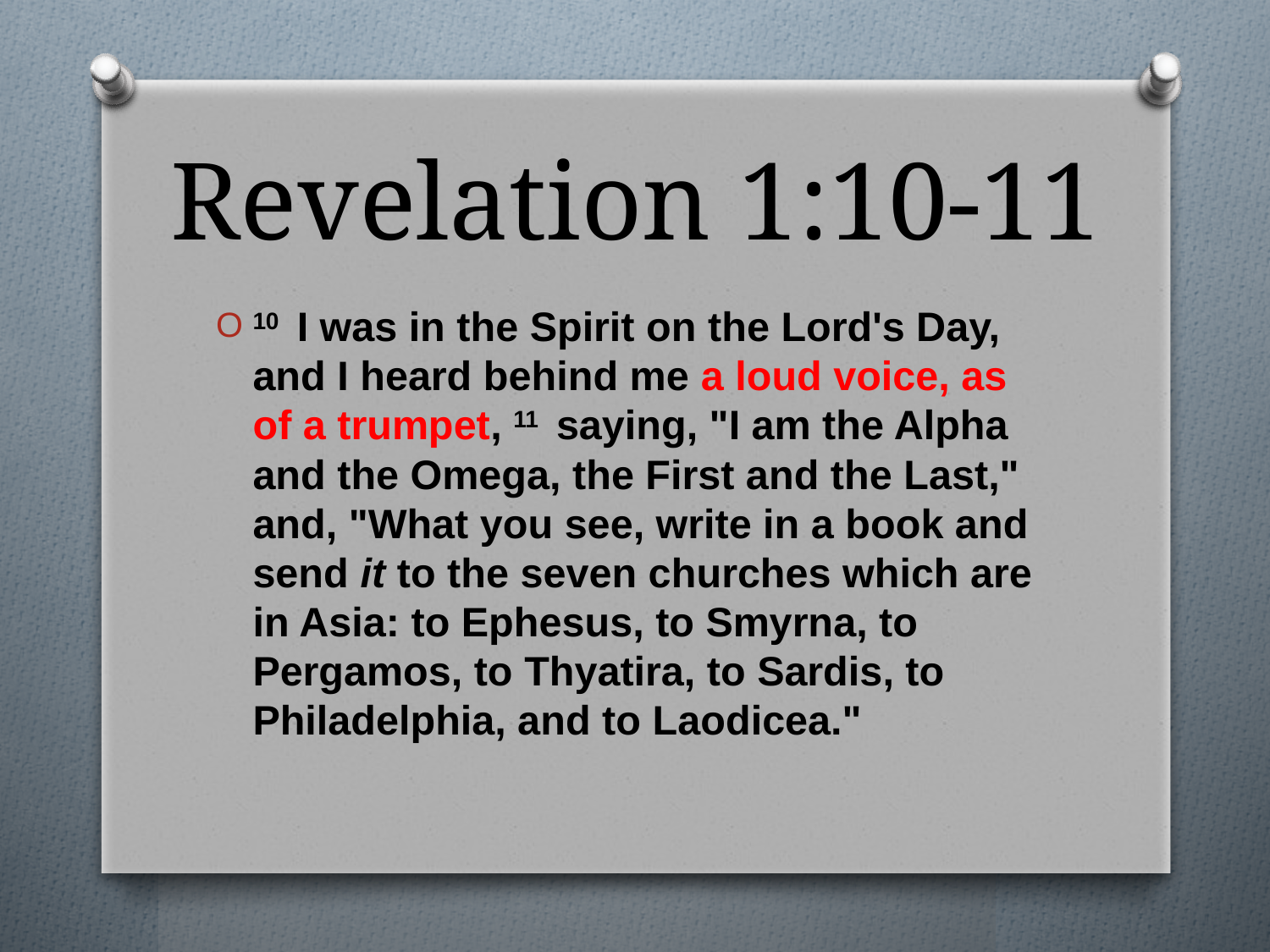

# Revelation 1:10-11
10  I was in the Spirit on the Lord's Day, and I heard behind me a loud voice, as of a trumpet, 11  saying, "I am the Alpha and the Omega, the First and the Last," and, "What you see, write in a book and send it to the seven churches which are in Asia: to Ephesus, to Smyrna, to Pergamos, to Thyatira, to Sardis, to Philadelphia, and to Laodicea."